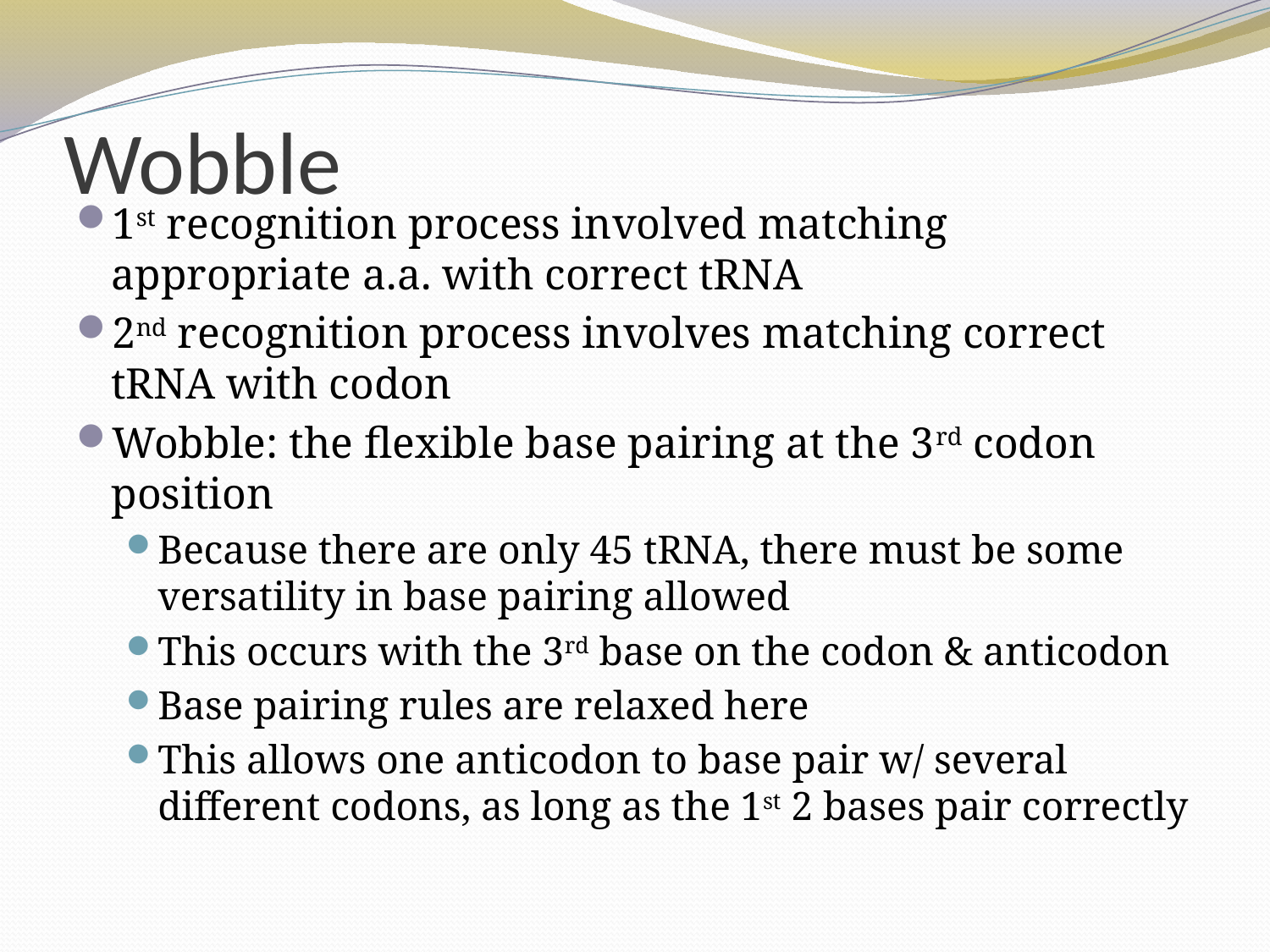

# Wobble
1st recognition process involved matching appropriate a.a. with correct tRNA
2nd recognition process involves matching correct tRNA with codon
Wobble: the flexible base pairing at the 3rd codon position
Because there are only 45 tRNA, there must be some versatility in base pairing allowed
This occurs with the 3rd base on the codon & anticodon
Base pairing rules are relaxed here
This allows one anticodon to base pair w/ several different codons, as long as the 1st 2 bases pair correctly